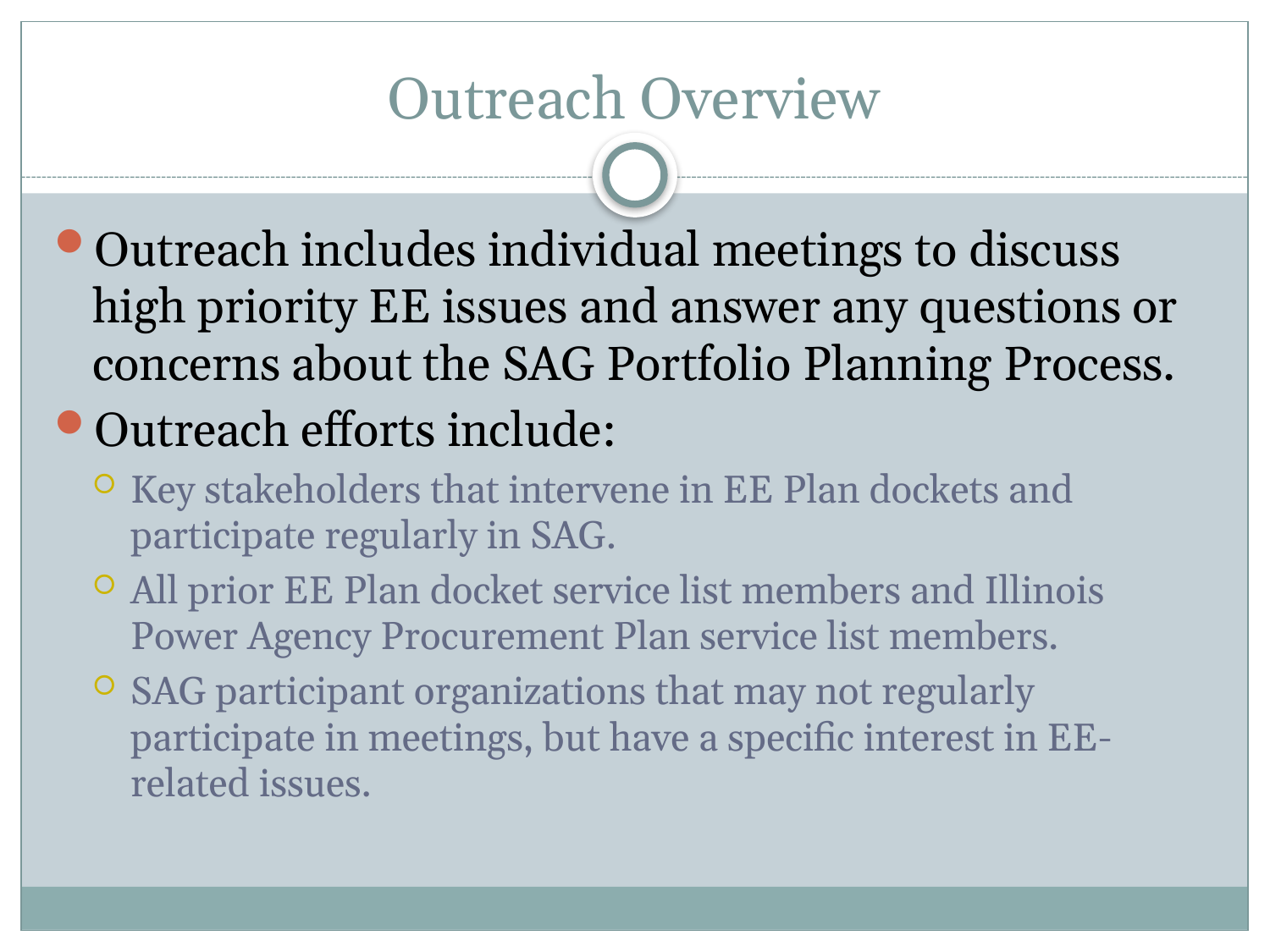

# Outreach Overview
Outreach includes individual meetings to discuss high priority EE issues and answer any questions or concerns about the SAG Portfolio Planning Process.
Outreach efforts include:
Key stakeholders that intervene in EE Plan dockets and participate regularly in SAG.
All prior EE Plan docket service list members and Illinois Power Agency Procurement Plan service list members.
SAG participant organizations that may not regularly participate in meetings, but have a specific interest in EE-related issues.